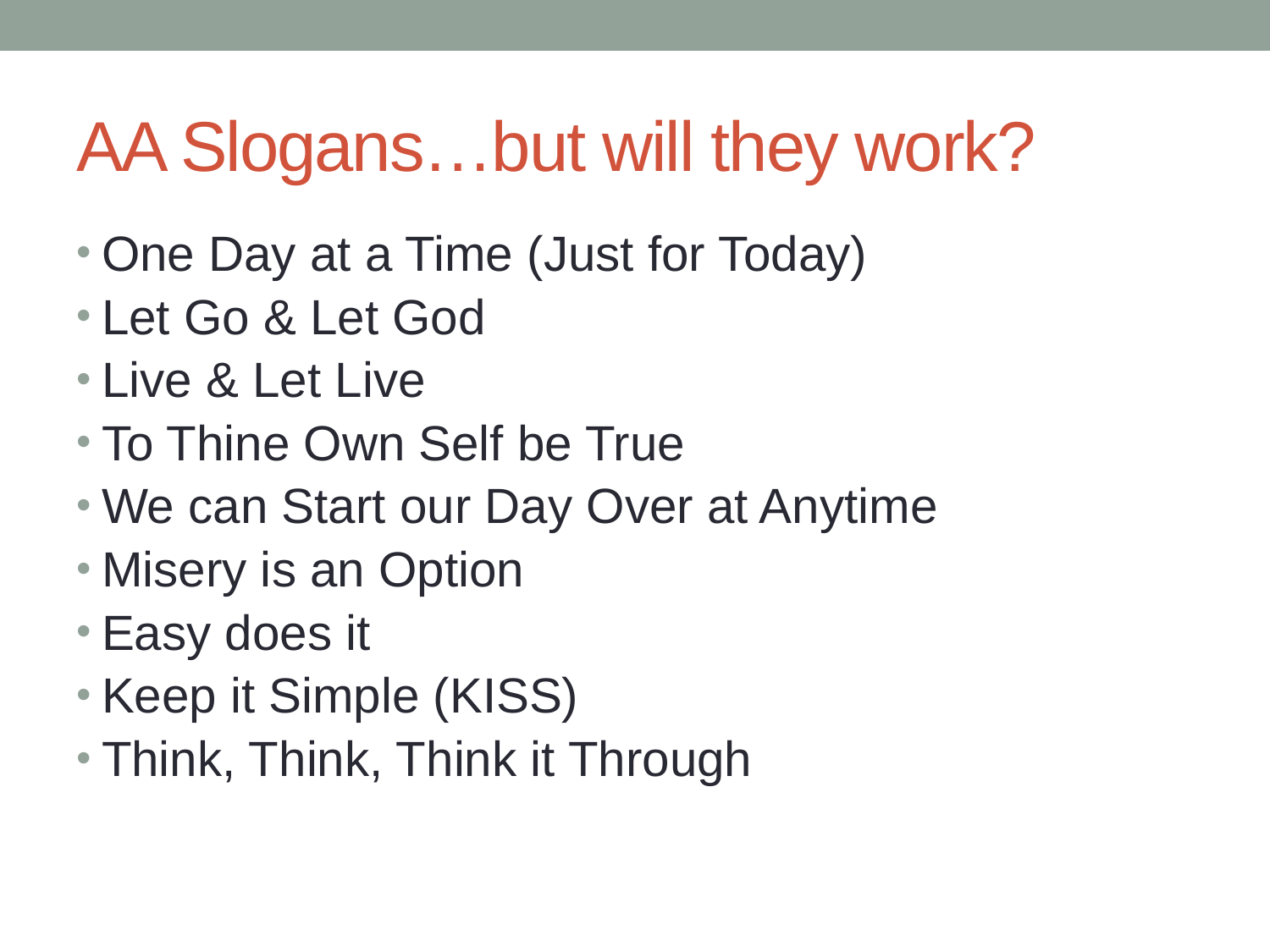

# AA Slogans…but will they work?
One Day at a Time (Just for Today)
Let Go & Let God
Live & Let Live
To Thine Own Self be True
We can Start our Day Over at Anytime
Misery is an Option
Easy does it
Keep it Simple (KISS)
Think, Think, Think it Through